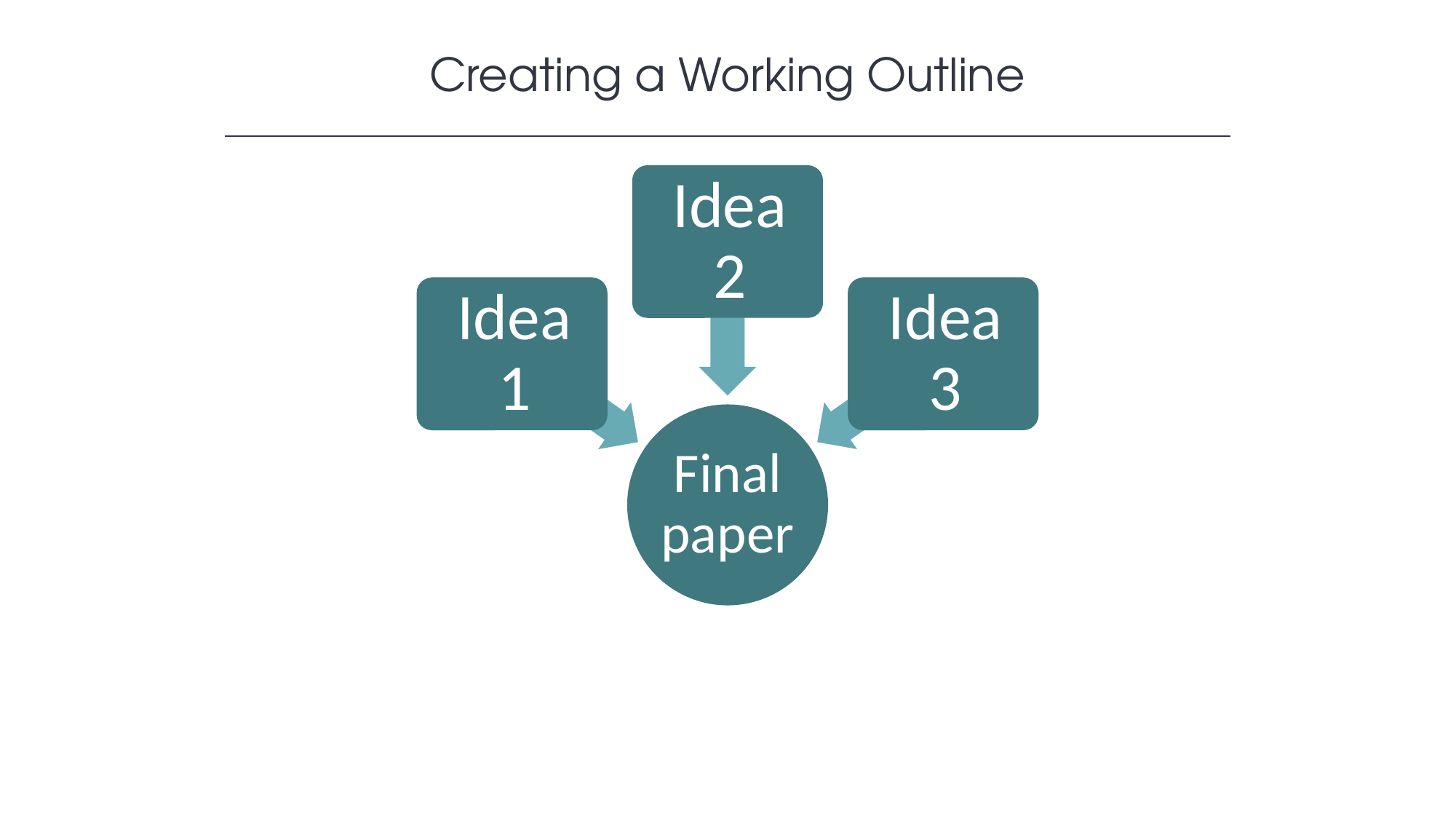

Creating a Working Outline
Final paper
Idea 1
Idea 2
Idea 3